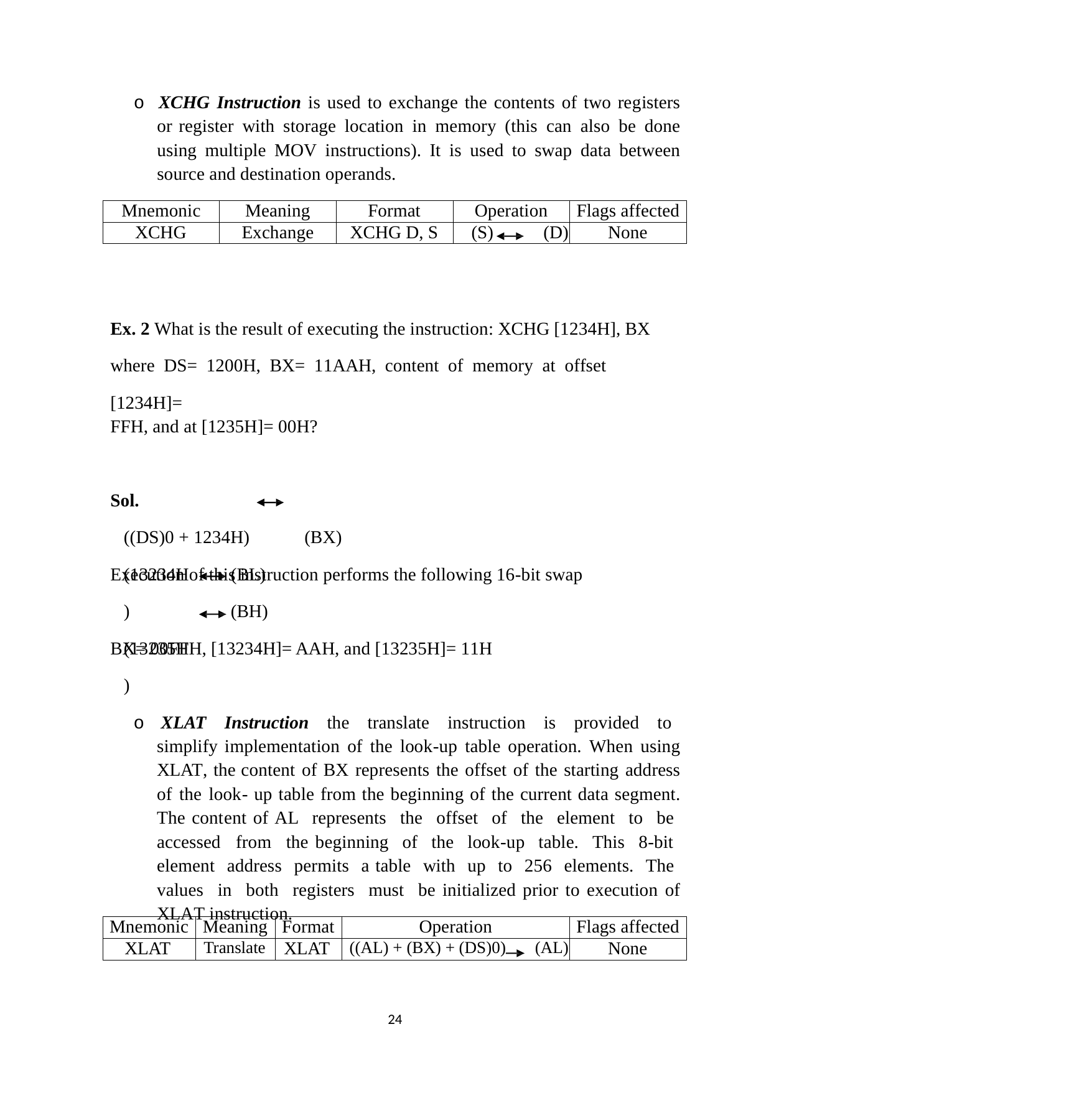

o XCHG Instruction is used to exchange the contents of two registers or register with storage location in memory (this can also be done using multiple MOV instructions). It is used to swap data between source and destination operands.
| Mnemonic | Meaning | Format | Operation | Flags affected |
| --- | --- | --- | --- | --- |
| XCHG | Exchange | XCHG D, S | (S) (D) | None |

Ex. 2 What is the result of executing the instruction: XCHG [1234H], BX where  DS=  1200H,  BX=  11AAH,  content  of  memory  at  offset  [1234H]=
FFH, and at [1235H]= 00H?

Sol.

((DS)0 + 1234H)	(BX)

Execution of this instruction performs the following 16-bit swap

(13234H) (13235H)
(BL)

(BH)

BX= 00FFH, [13234H]= AAH, and [13235H]= 11H

o XLAT  Instruction  the  translate  instruction  is  provided  to  simplify implementation of the look-up table operation. When using XLAT, the content of BX represents the offset of the starting address of the look- up table from the beginning of the current data segment. The content of AL  represents  the  offset  of  the  element  to  be  accessed  from  the beginning  of  the  look-up  table.  This  8-bit  element  address  permits  a table  with  up  to  256  elements.  The  values  in  both  registers  must  be initialized prior to execution of XLAT instruction.
| Mnemonic | Meaning | Format | Operation | Flags affected |
| --- | --- | --- | --- | --- |
| XLAT | Translate | XLAT | ((AL) + (BX) + (DS)0) (AL) | None |

24